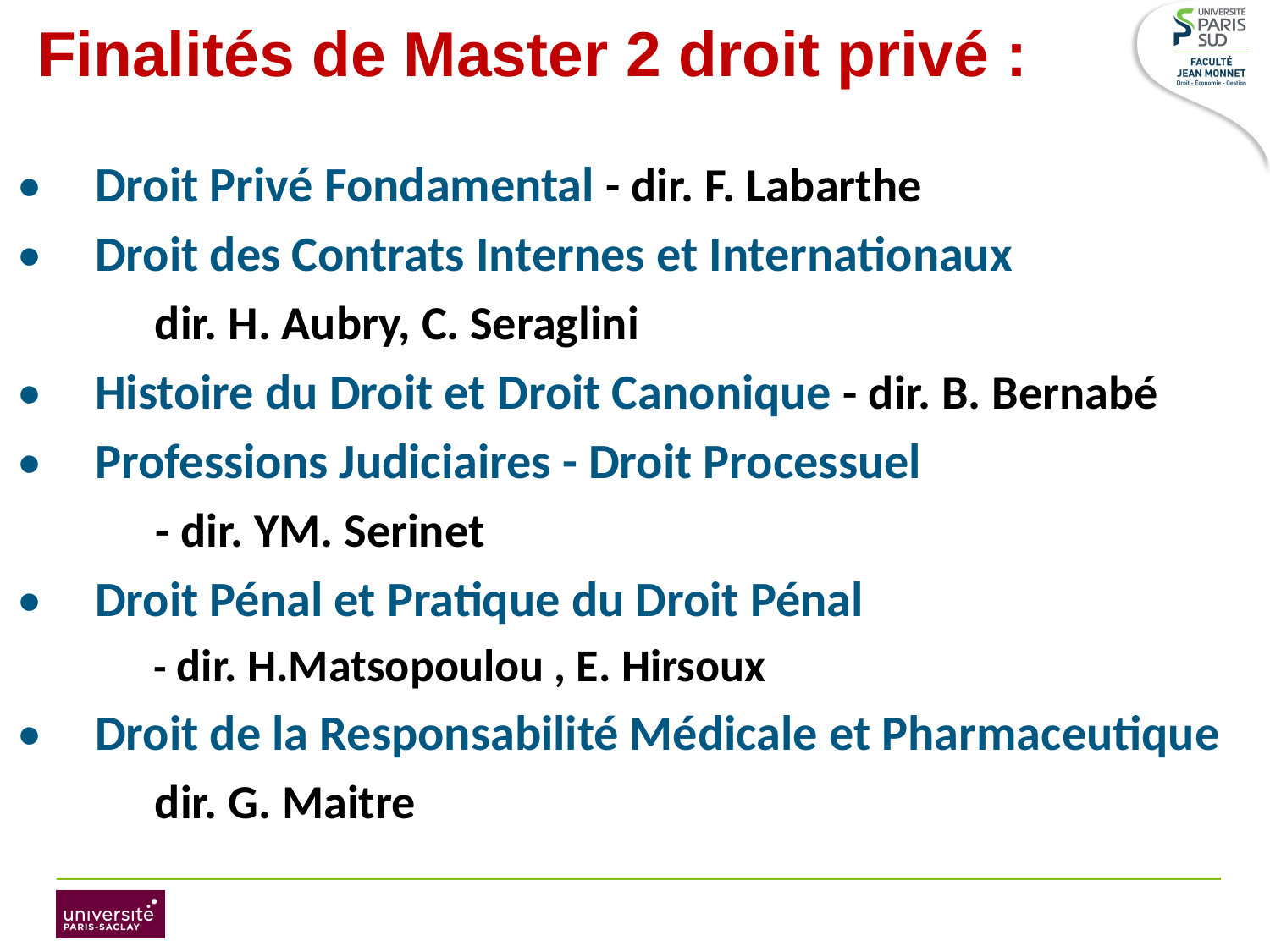

Finalités de Master 2 droit privé :
•  Droit Privé Fondamental - dir. F. Labarthe
•  Droit des Contrats Internes et Internationaux
	 dir. H. Aubry, C. Seraglini
•  Histoire du Droit et Droit Canonique - dir. B. Bernabé
•  Professions Judiciaires - Droit Processuel
 	 - dir. YM. Serinet
•  Droit Pénal et Pratique du Droit Pénal
	 - dir. H.Matsopoulou , E. Hirsoux
•  Droit de la Responsabilité Médicale et Pharmaceutique
	 dir. G. Maitre